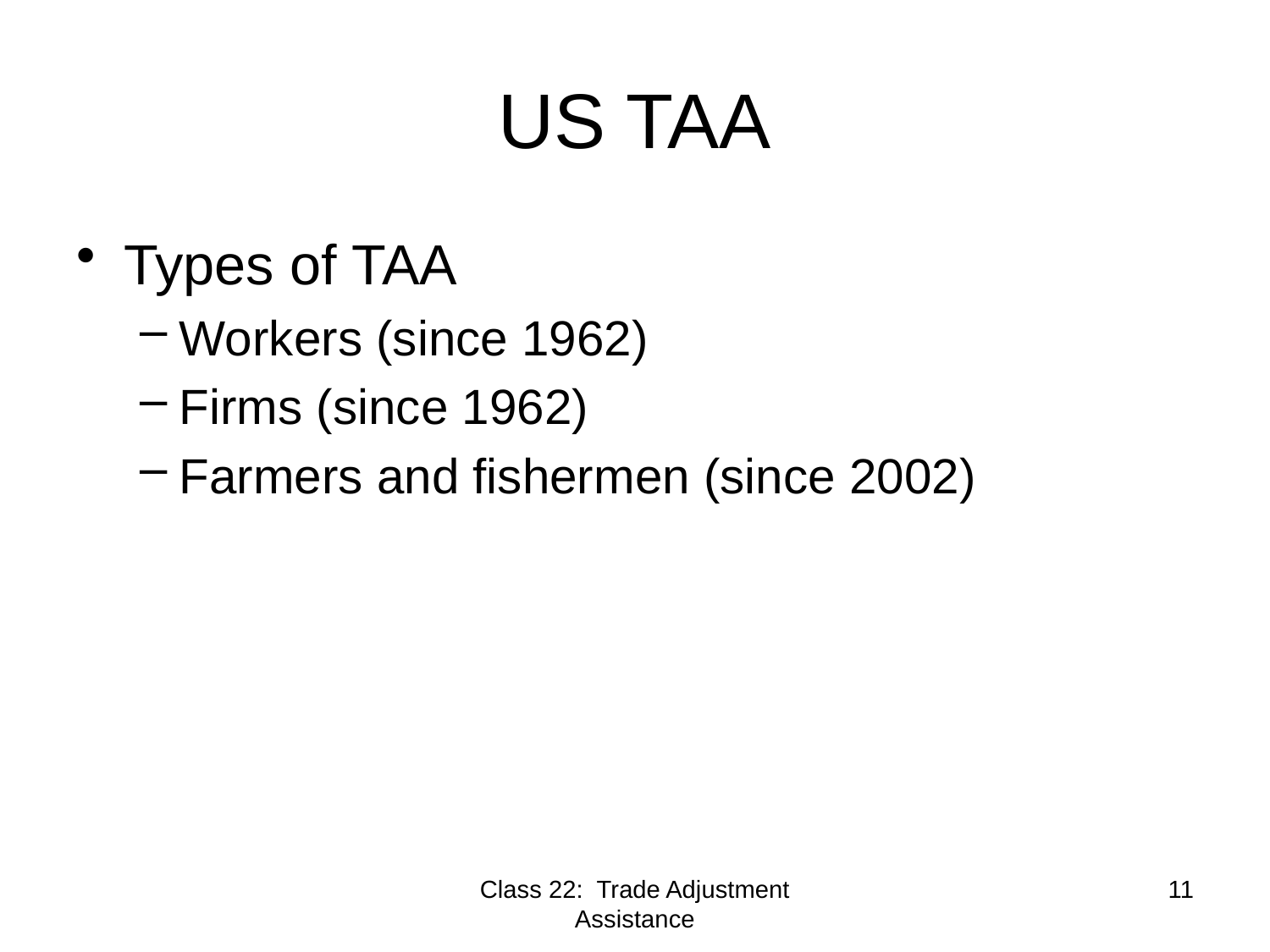

# US TAA
Types of TAA
Workers (since 1962)
Firms (since 1962)
Farmers and fishermen (since 2002)

Class 22:  Trade Adjustment Assistance
11